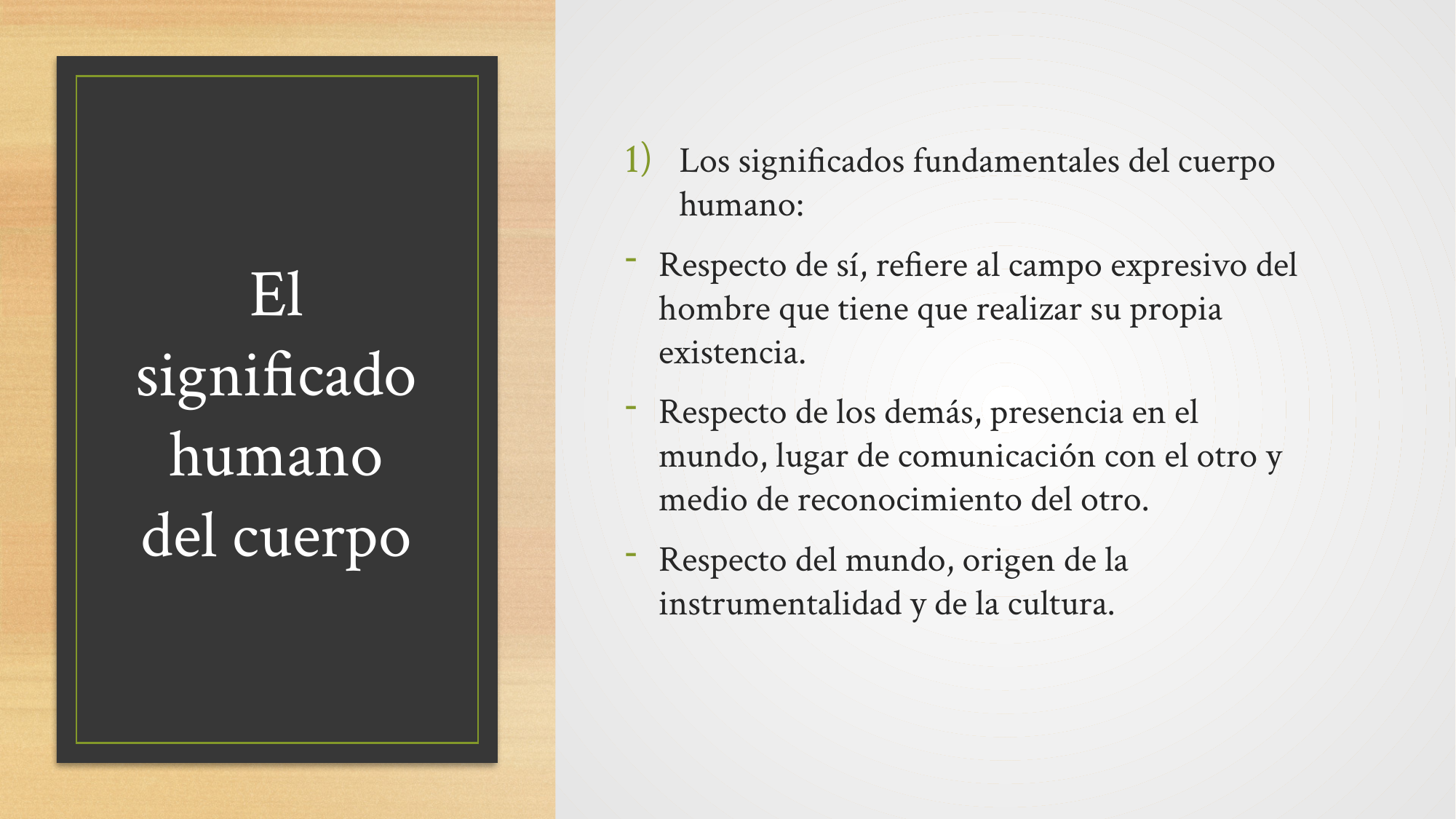

Los significados fundamentales del cuerpo humano:
Respecto de sí, refiere al campo expresivo del hombre que tiene que realizar su propia existencia.
Respecto de los demás, presencia en el mundo, lugar de comunicación con el otro y medio de reconocimiento del otro.
Respecto del mundo, origen de la instrumentalidad y de la cultura.

# El significado humano del cuerpo